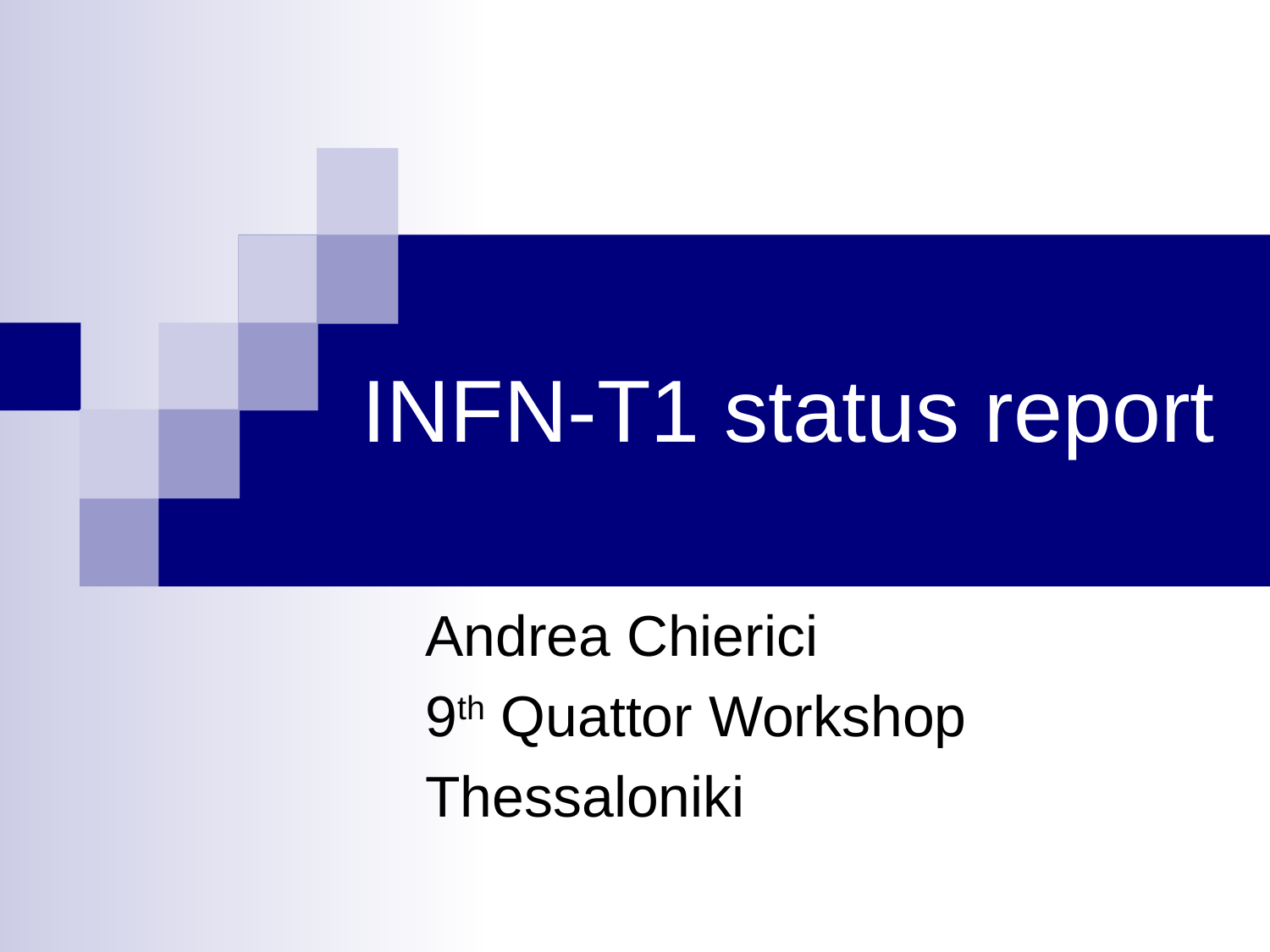

# INFN-T1 status report
Andrea Chierici
9th Quattor Workshop
Thessaloniki